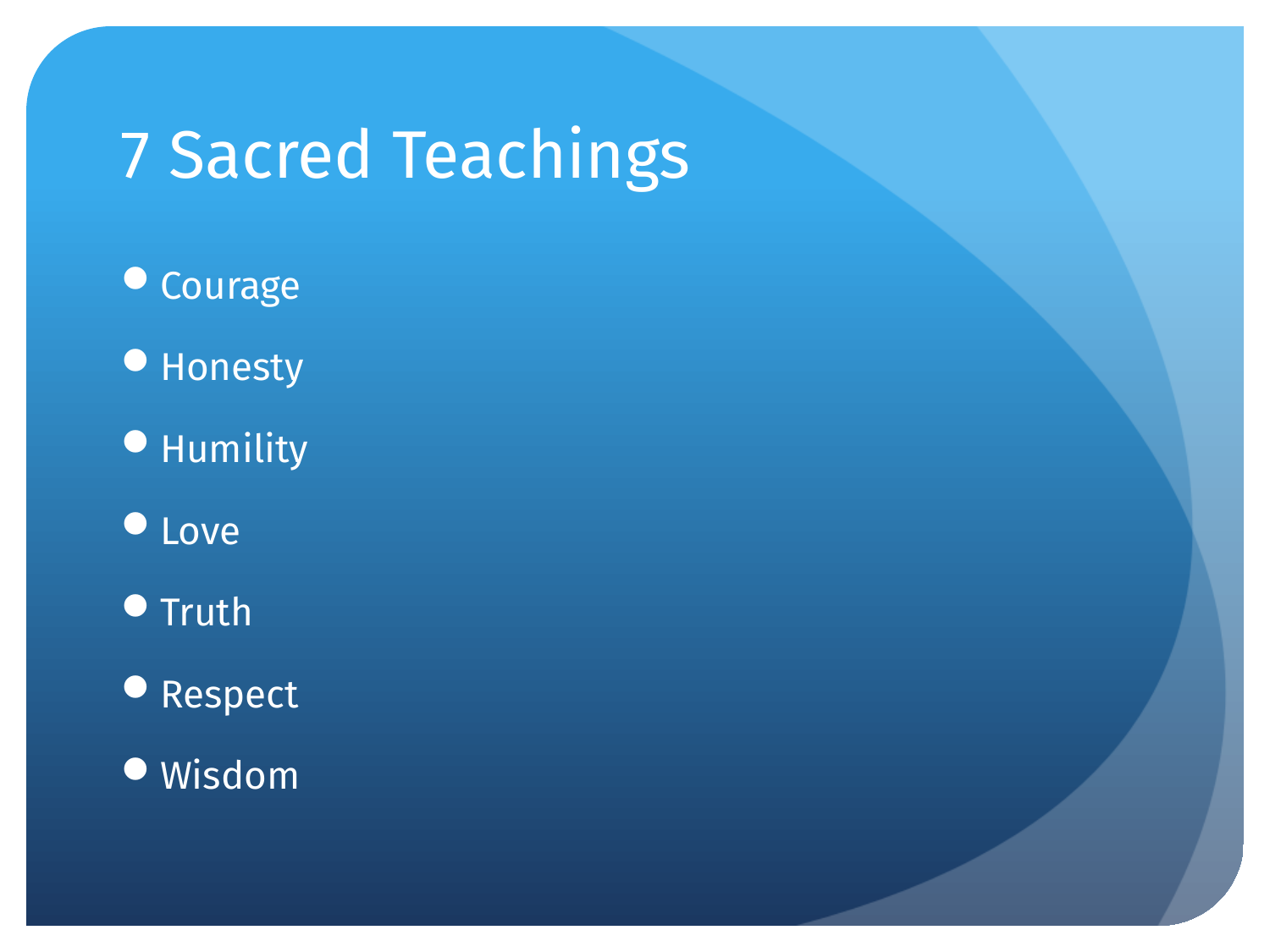

# 7 Sacred Teachings
Courage
Honesty
Humility
Love
Truth
Respect
Wisdom